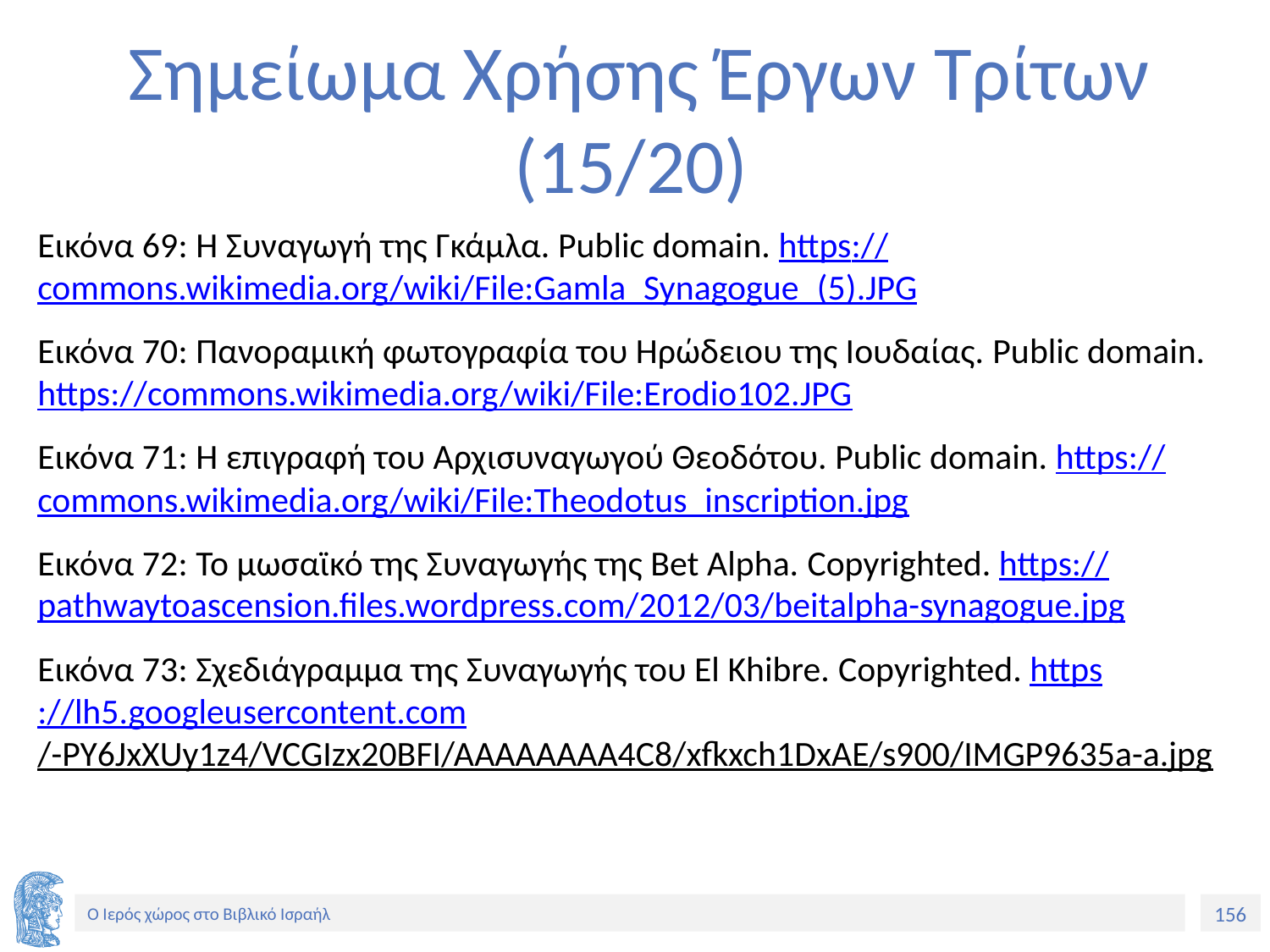

# Σημείωμα Χρήσης Έργων Τρίτων (15/20)
Εικόνα 69: Η Συναγωγή της Γκάμλα. Public domain. https://commons.wikimedia.org/wiki/File:Gamla_Synagogue_(5).JPG
Εικόνα 70: Πανοραμική φωτογραφία του Ηρώδειου της Ιουδαίας. Public domain. https://commons.wikimedia.org/wiki/File:Erodio102.JPG
Εικόνα 71: Η επιγραφή του Αρχισυναγωγού Θεοδότου. Public domain. https://commons.wikimedia.org/wiki/File:Theodotus_inscription.jpg
Εικόνα 72: Το μωσαϊκό της Συναγωγής της Bet Alpha. Copyrighted. https://pathwaytoascension.files.wordpress.com/2012/03/beitalpha-synagogue.jpg
Εικόνα 73: Σχεδιάγραμμα της Συναγωγής του El Khibre. Copyrighted. https://lh5.googleusercontent.com/-PY6JxXUy1z4/VCGIzx20BFI/AAAAAAAA4C8/xfkxch1DxAE/s900/IMGP9635a-a.jpg